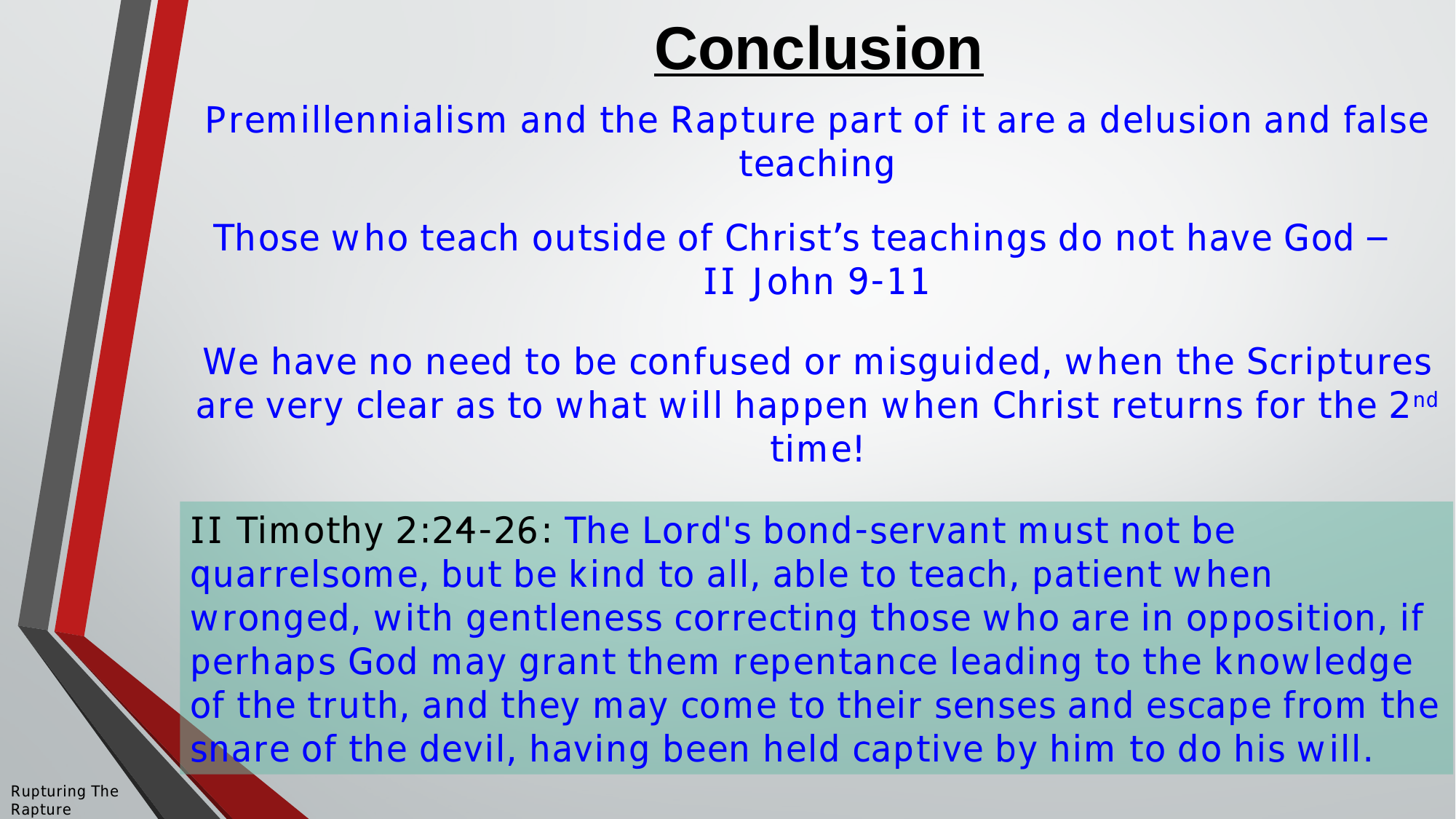

# Conclusion
Premillennialism and the Rapture part of it are a delusion and false teaching
Those who teach outside of Christ’s teachings do not have God –    II John 9-11
We have no need to be confused or misguided, when the Scriptures are very clear as to what will happen when Christ returns for the 2nd time!
II Timothy 2:24-26: The Lord's bond-servant must not be quarrelsome, but be kind to all, able to teach, patient when wronged, with gentleness correcting those who are in opposition, if perhaps God may grant them repentance leading to the knowledge of the truth, and they may come to their senses and escape from the snare of the devil, having been held captive by him to do his will.
Rupturing The
Rapture